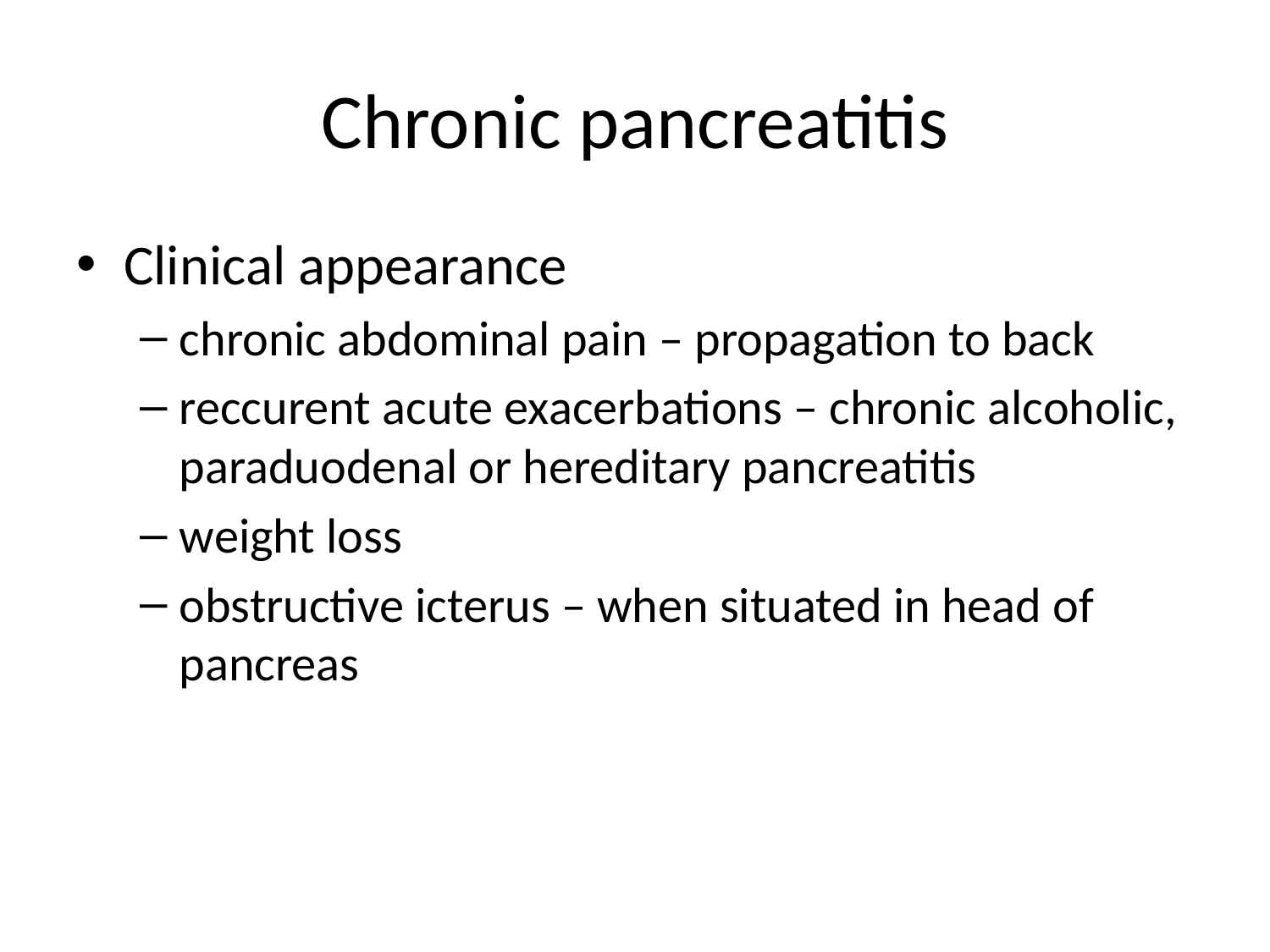

# Chronic pancreatitis
Clinical appearance
chronic abdominal pain – propagation to back
reccurent acute exacerbations – chronic alcoholic, paraduodenal or hereditary pancreatitis
weight loss
obstructive icterus – when situated in head of pancreas